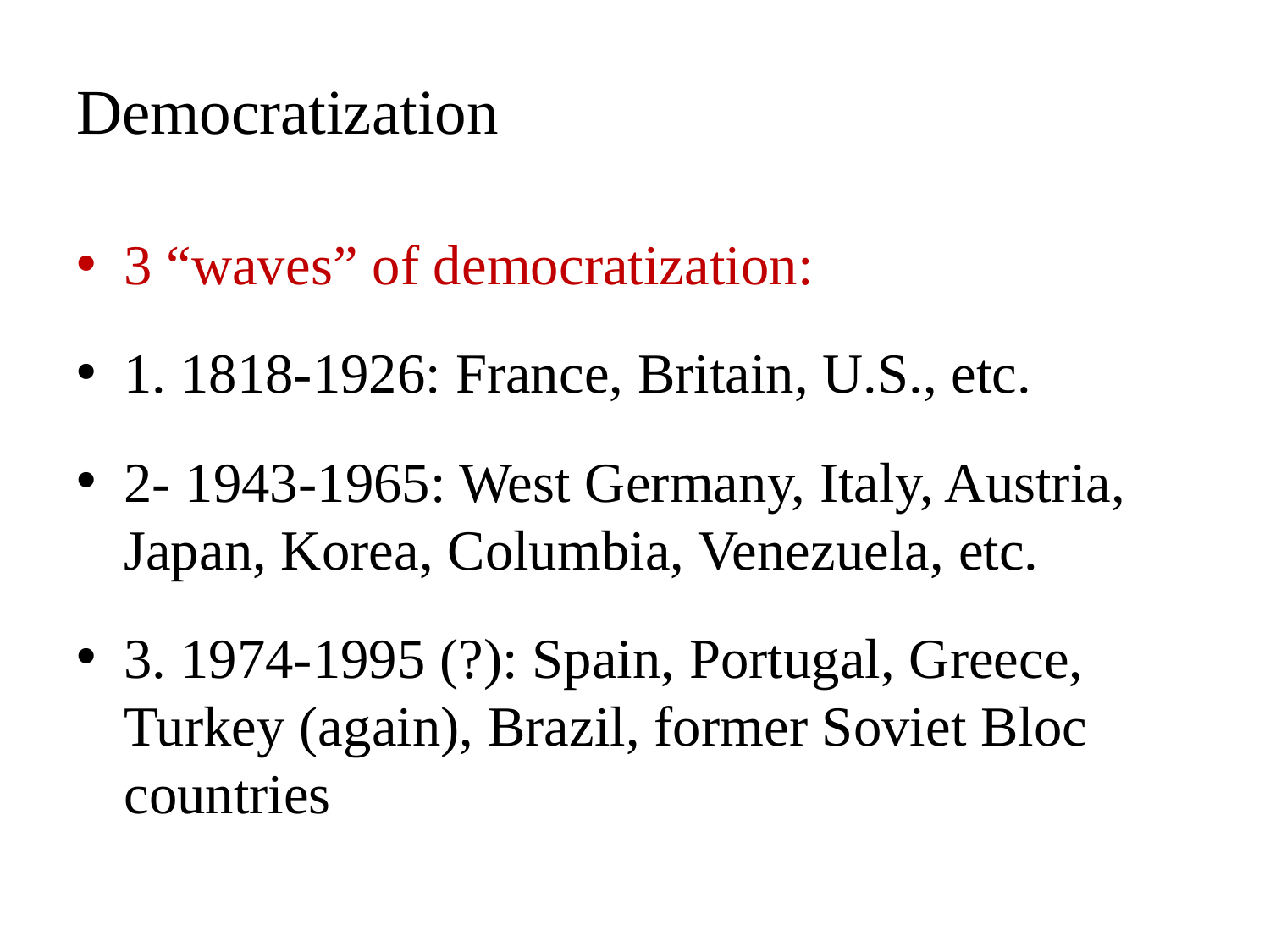

# Democratization
3 “waves” of democratization:

1. 1818-1926: France, Britain, U.S., etc.

2- 1943-1965: West Germany, Italy, Austria, Japan, Korea, Columbia, Venezuela, etc.

3. 1974-1995 (?): Spain, Portugal, Greece, Turkey (again), Brazil, former Soviet Bloc countries